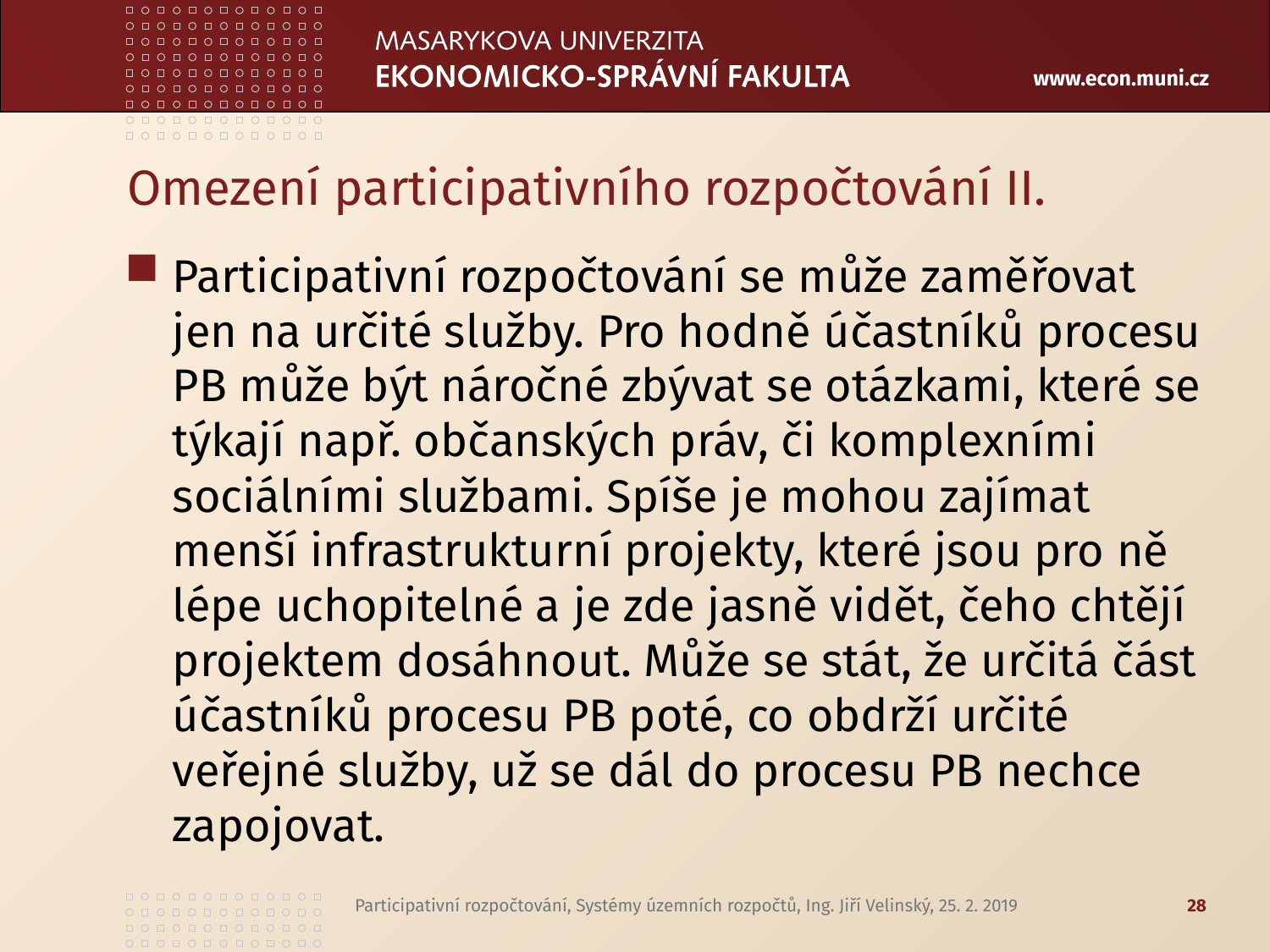

# Omezení participativního rozpočtování II.
Participativní rozpočtování se může zaměřovat jen na určité služby. Pro hodně účastníků procesu PB může být náročné zbývat se otázkami, které se týkají např. občanských práv, či komplexními sociálními službami. Spíše je mohou zajímat menší infrastrukturní projekty, které jsou pro ně lépe uchopitelné a je zde jasně vidět, čeho chtějí projektem dosáhnout. Může se stát, že určitá část účastníků procesu PB poté, co obdrží určité veřejné služby, už se dál do procesu PB nechce zapojovat.

Participativní rozpočtování, Systémy územních rozpočtů, Ing. Jiří Velinský, 25. 2. 2019
28